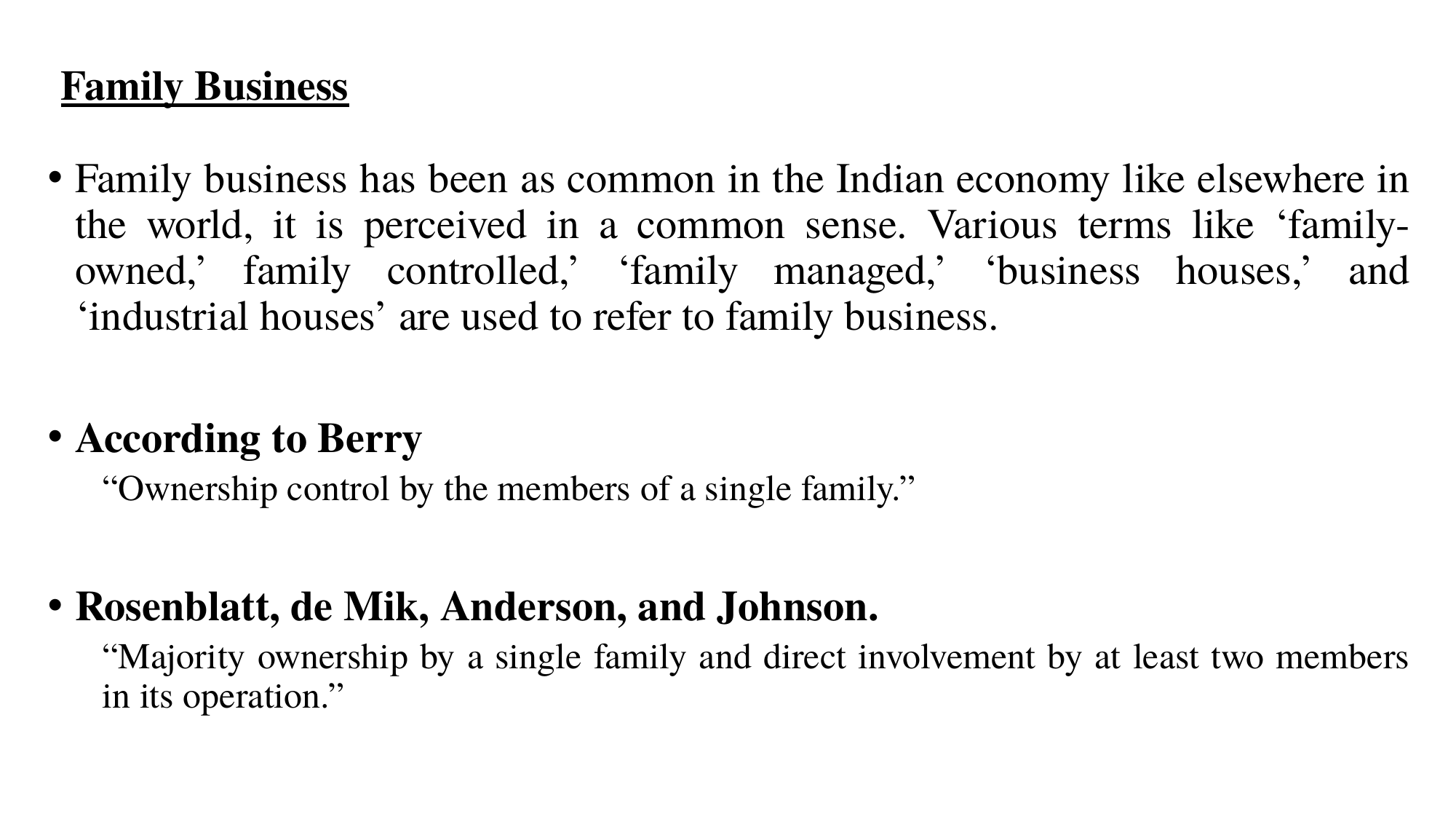

# Family Business
Family business has been as common in the Indian economy like elsewhere in the world, it is perceived in a common sense. Various terms like ‘family-owned,’ family controlled,’ ‘family managed,’ ‘business houses,’ and ‘industrial houses’ are used to refer to family business.

According to Berry
“Ownership control by the members of a single family.”

Rosenblatt, de Mik, Anderson, and Johnson.
“Majority ownership by a single family and direct involvement by at least two members in its operation.”